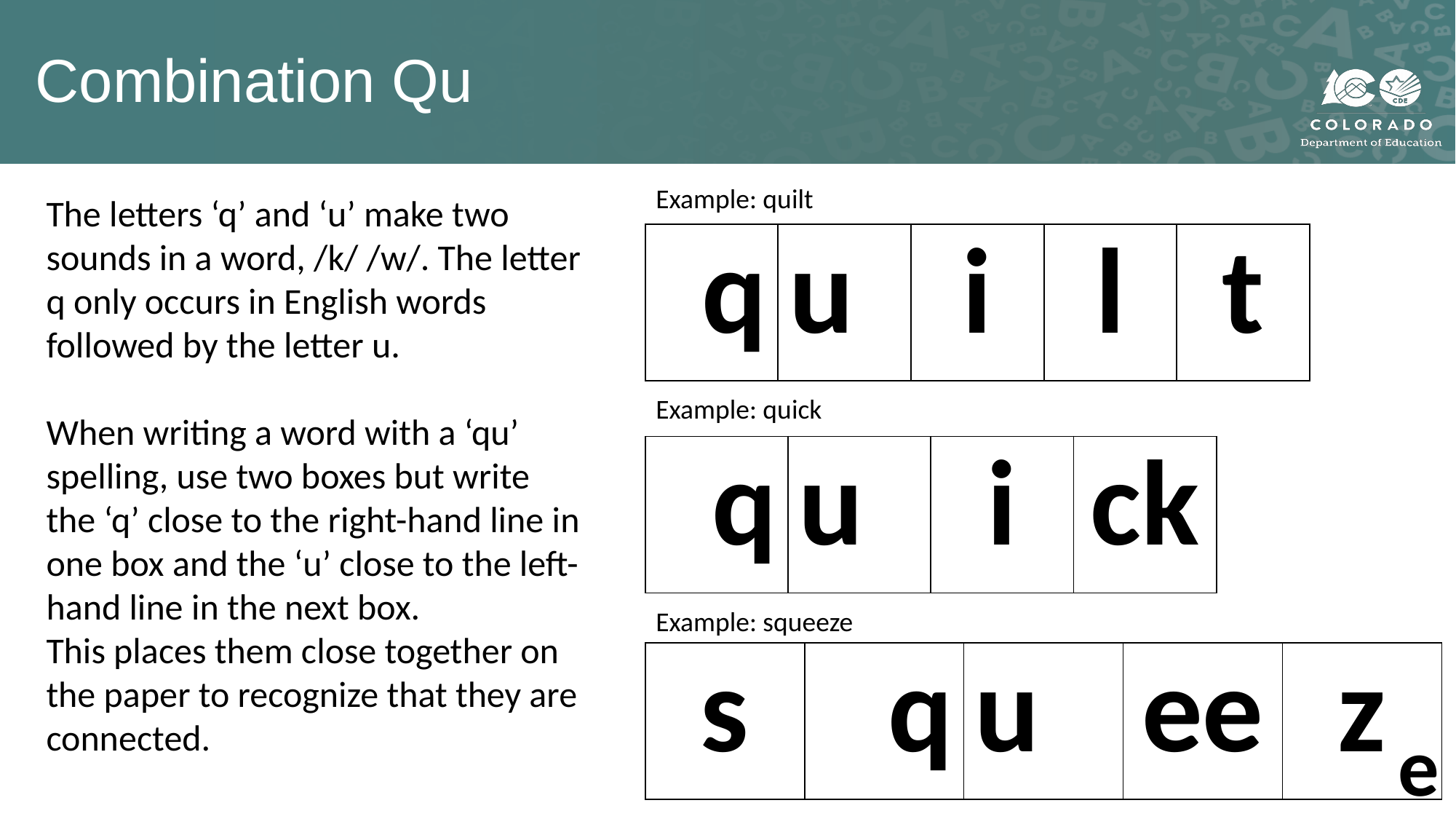

# Combination Qu
Example: quilt
The letters ‘q’ and ‘u’ make two sounds in a word, /k/ /w/. The letter q only occurs in English words followed by the letter u.

When writing a word with a ‘qu’ spelling, use two boxes but write the ‘q’ close to the right-hand line in one box and the ‘u’ close to the left-hand line in the next box.
This places them close together on the paper to recognize that they are connected.
| q | u | i | l | t |
| --- | --- | --- | --- | --- |
Example: quick
| q | u | i | ck |
| --- | --- | --- | --- |
Example: squeeze
| s | q | u | ee | z |
| --- | --- | --- | --- | --- |
e